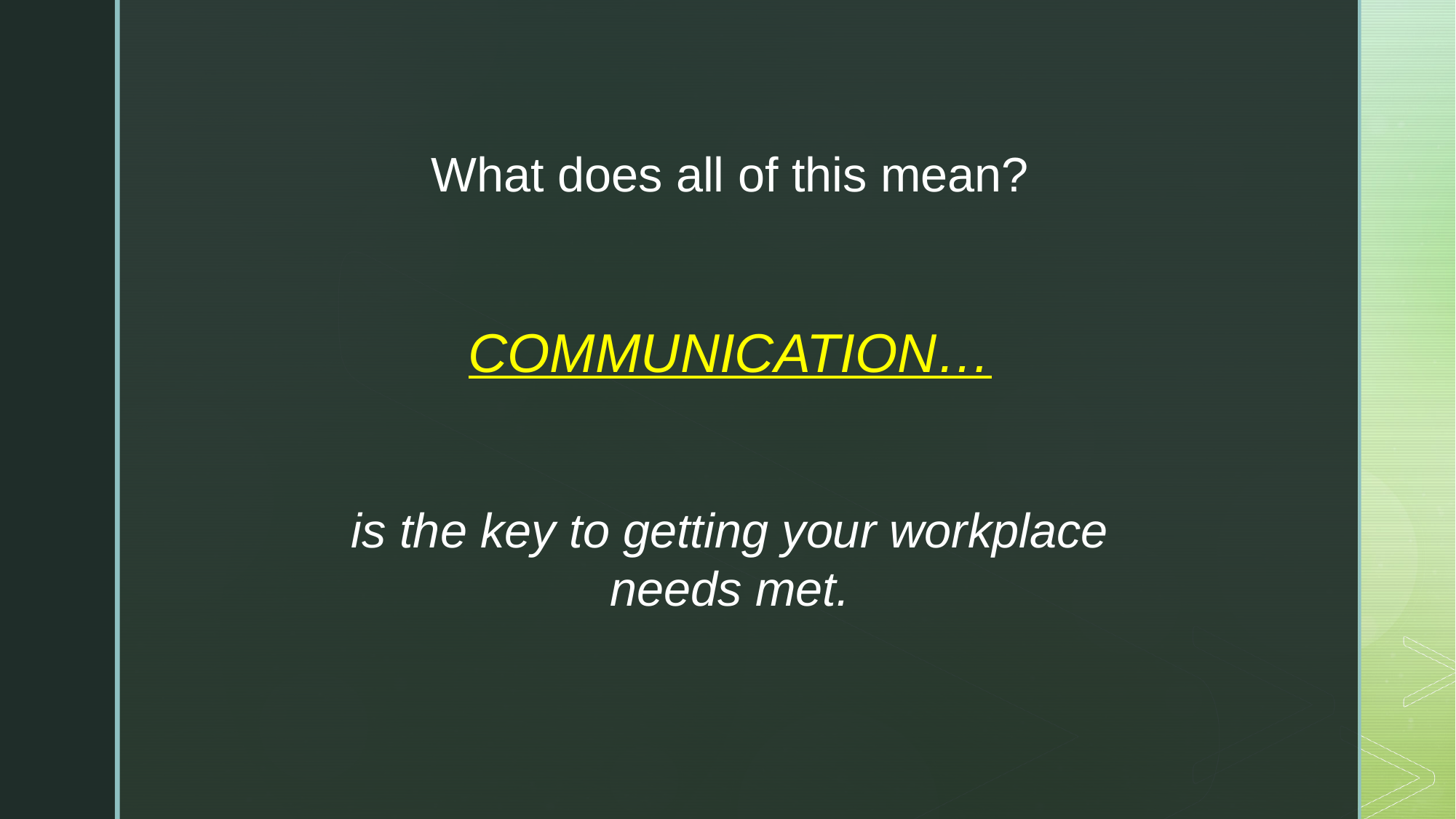

What does all of this mean?

COMMUNICATION…

is the key to getting your workplace
needs met.